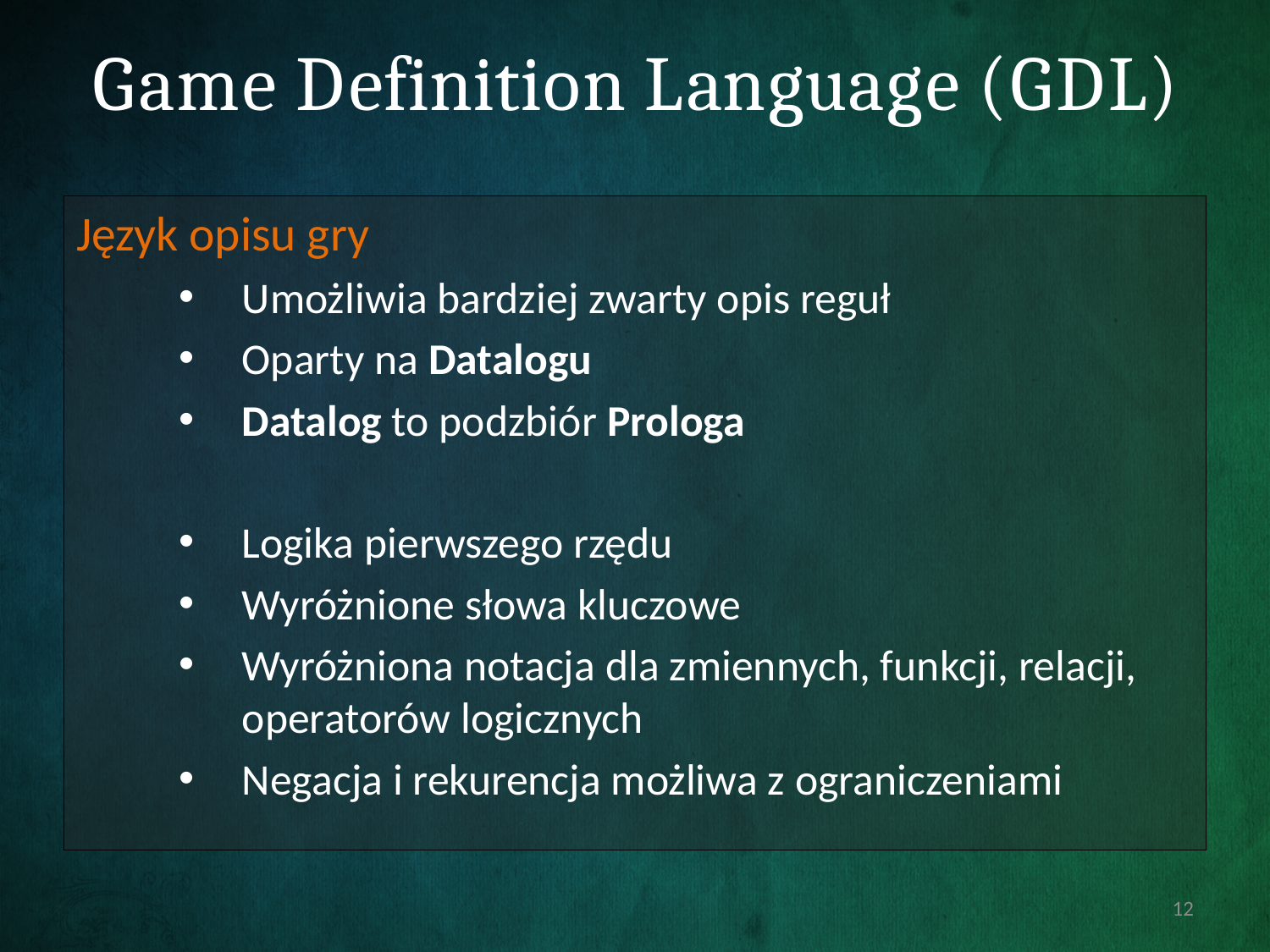

# Game Definition Language (GDL)
Język opisu gry
Umożliwia bardziej zwarty opis reguł
Oparty na Datalogu
Datalog to podzbiór Prologa

Logika pierwszego rzędu
Wyróżnione słowa kluczowe
Wyróżniona notacja dla zmiennych, funkcji, relacji, operatorów logicznych
Negacja i rekurencja możliwa z ograniczeniami
12